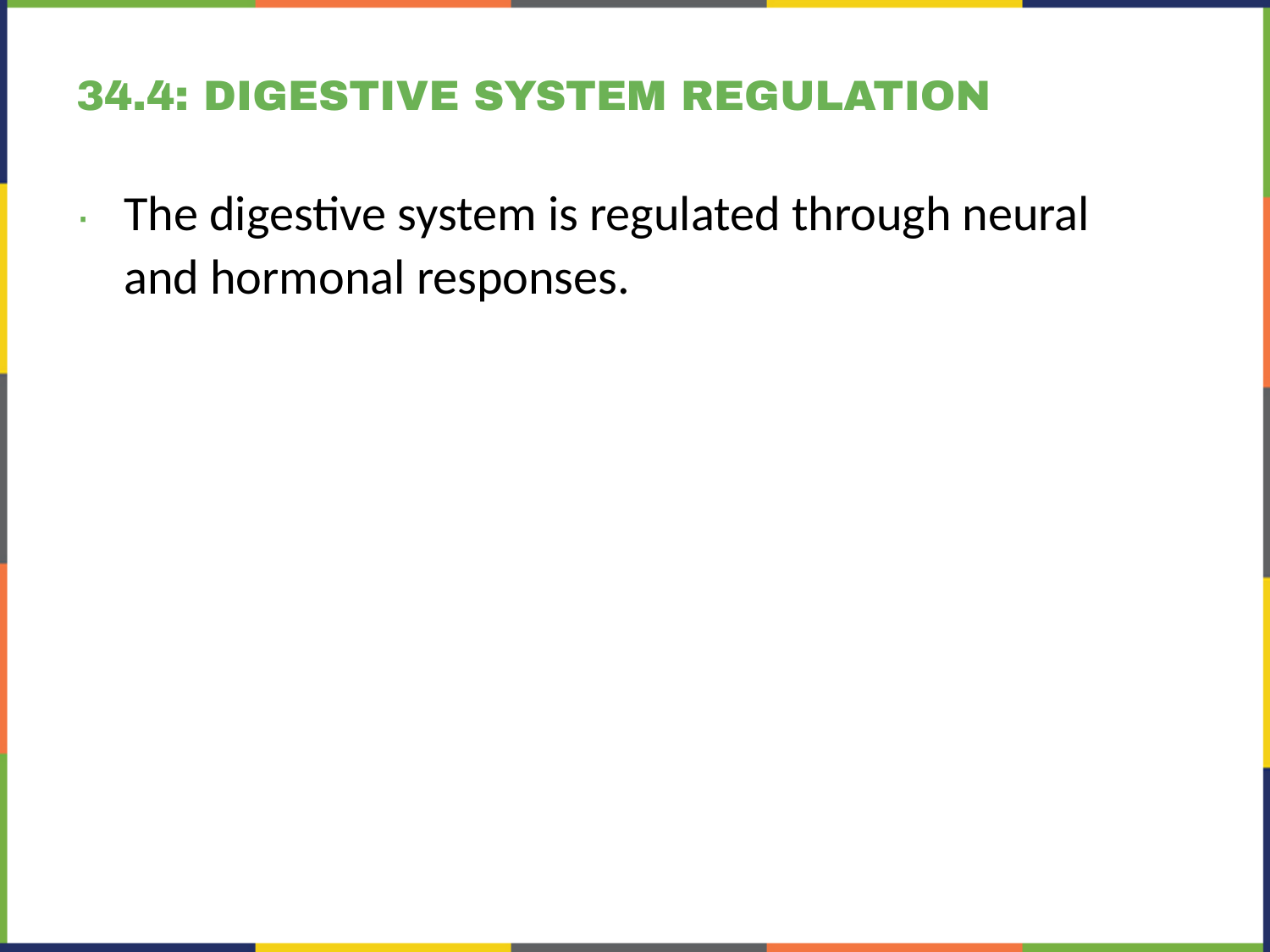

# 34.4: DIGESTIVE SYSTEM REGULATION
The digestive system is regulated through neural and hormonal responses.